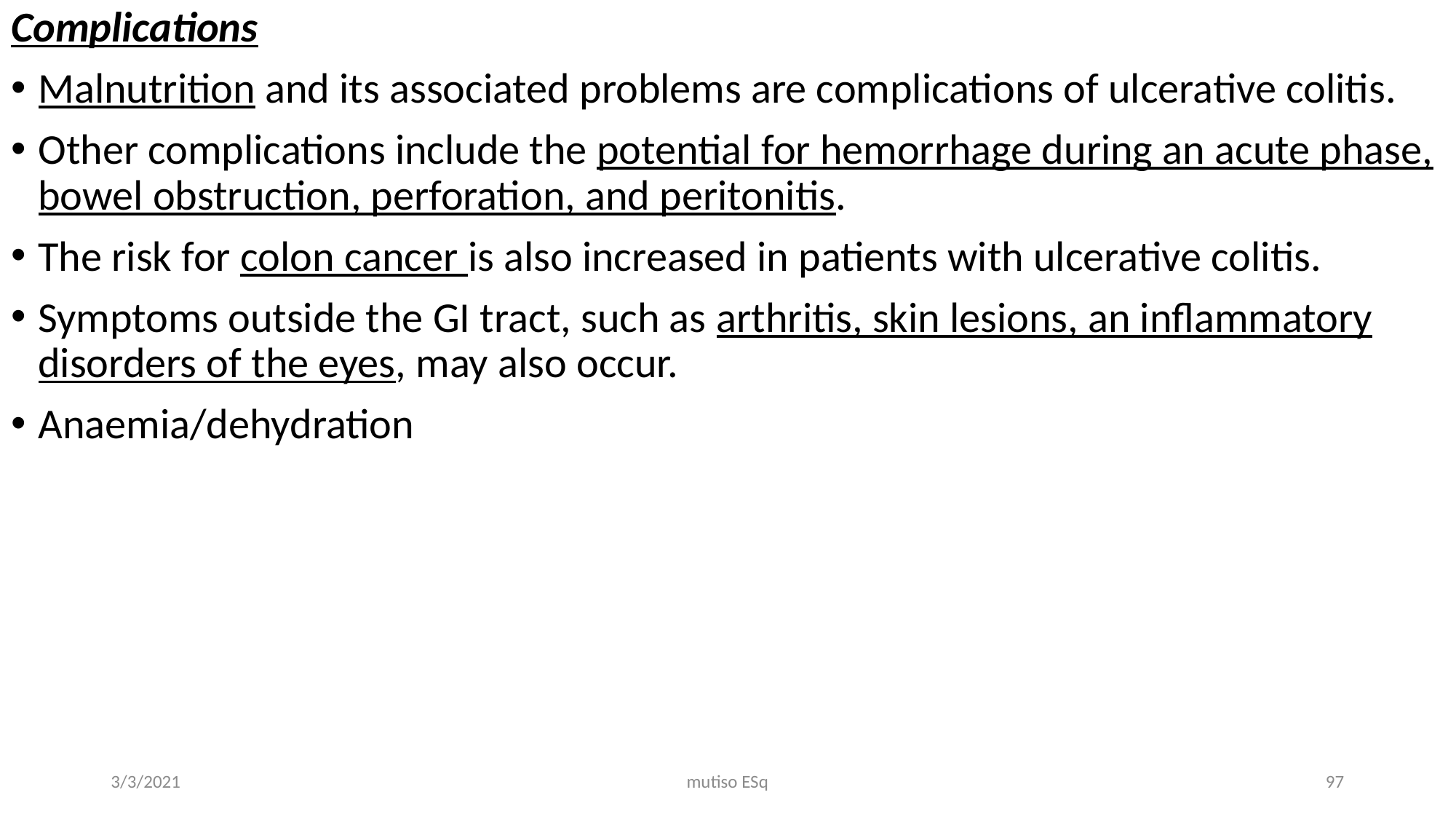

Complications
Malnutrition and its associated problems are complications of ulcerative colitis.
Other complications include the potential for hemorrhage during an acute phase, bowel obstruction, perforation, and peritonitis.
The risk for colon cancer is also increased in patients with ulcerative colitis.
Symptoms outside the GI tract, such as arthritis, skin lesions, an inflammatory disorders of the eyes, may also occur.
Anaemia/dehydration
3/3/2021
mutiso ESq
97